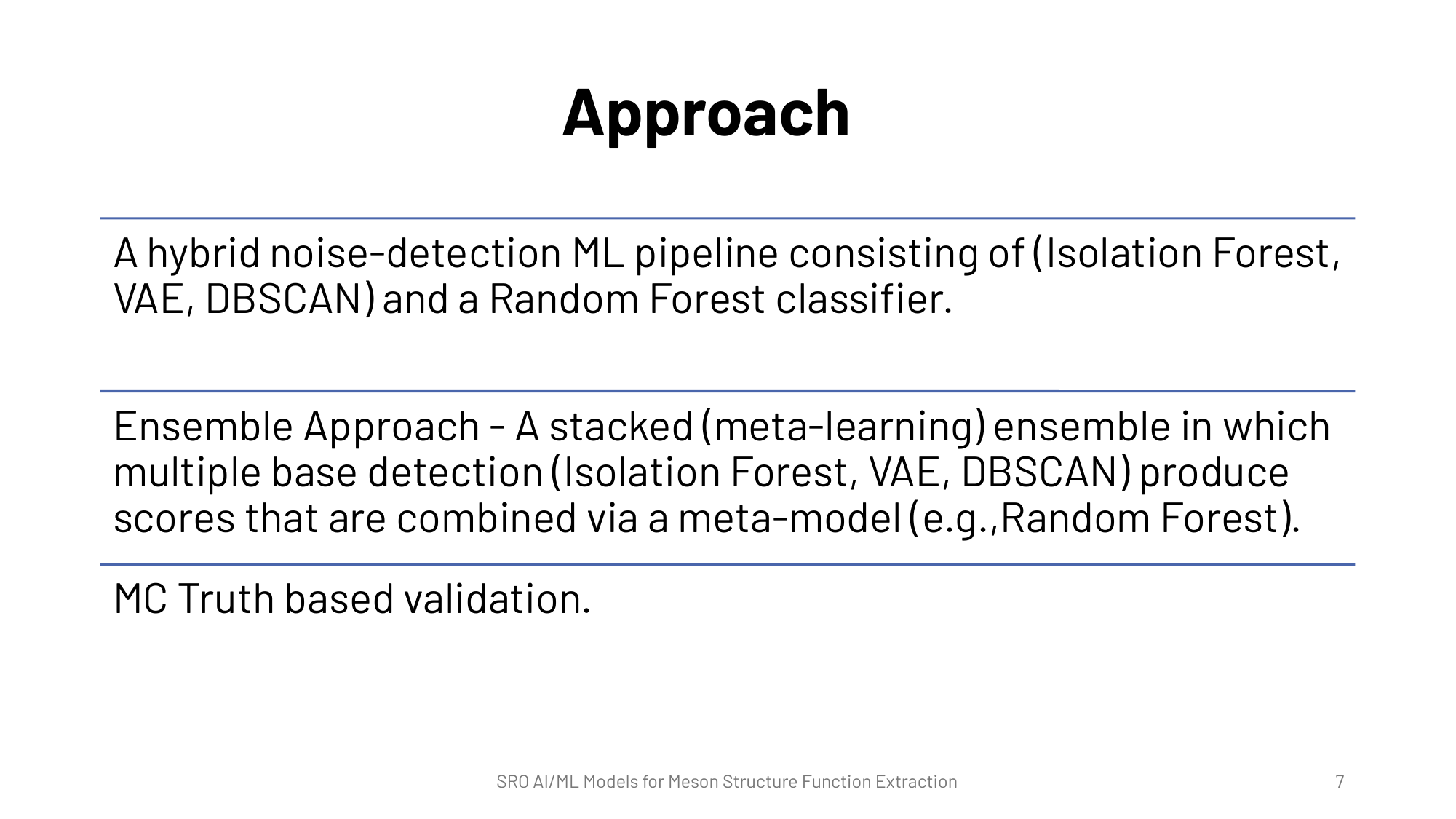

Approach
A hybrid noise-detection ML pipeline consisting of (Isolation Forest, VAE, DBSCAN) and a Random Forest classifier.
Ensemble Approach - A stacked (meta-learning) ensemble in which multiple base detection (Isolation Forest, VAE, DBSCAN) produce scores that are combined via a meta-model (e.g.,Random Forest).
MC Truth based validation.
SRO AI/ML Models for Meson Structure Function Extraction
7